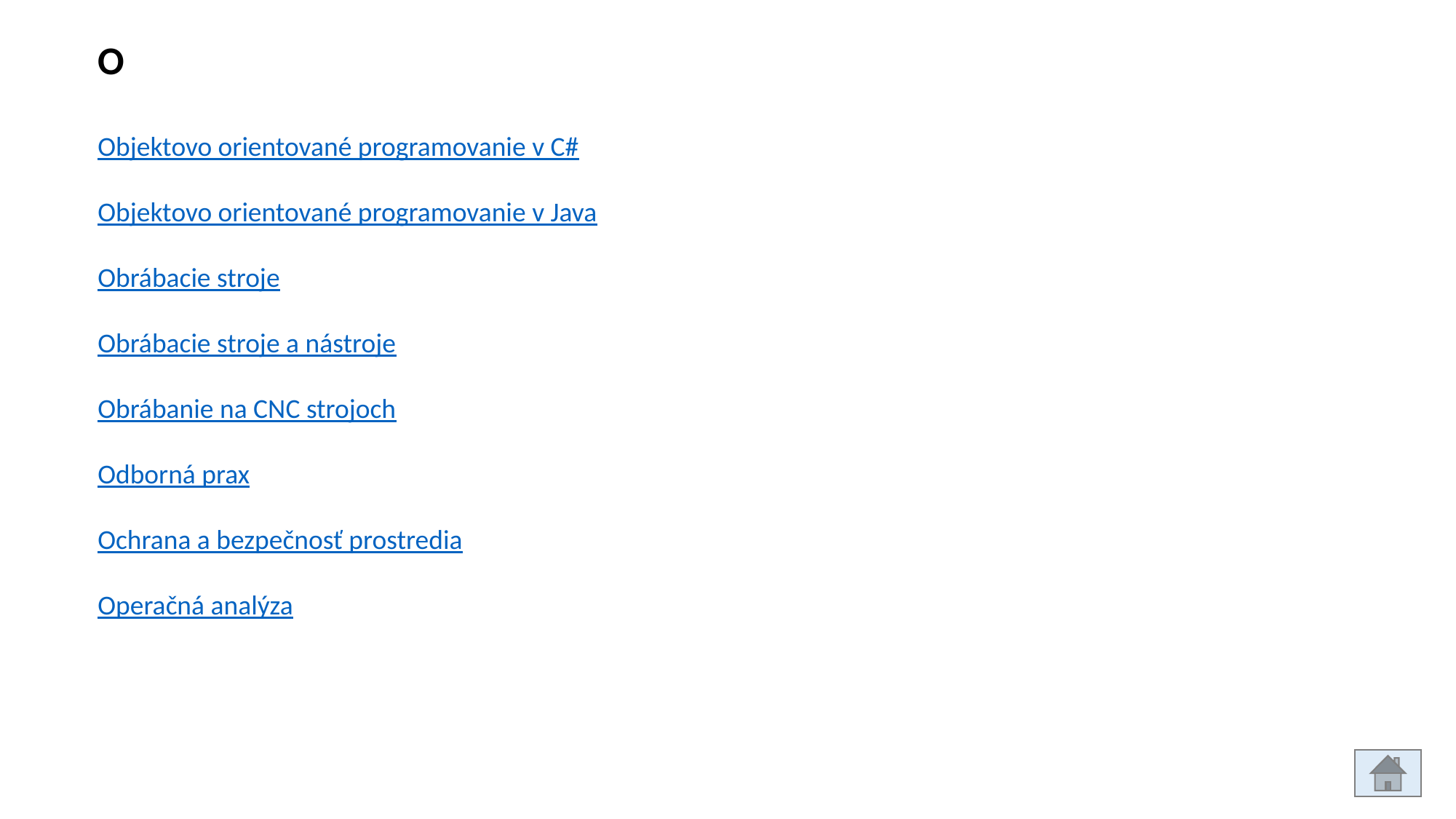

O
Objektovo orientované programovanie v C#

Objektovo orientované programovanie v Java

Obrábacie stroje

Obrábacie stroje a nástroje

Obrábanie na CNC strojoch

Odborná prax

Ochrana a bezpečnosť prostredia

Operačná analýza